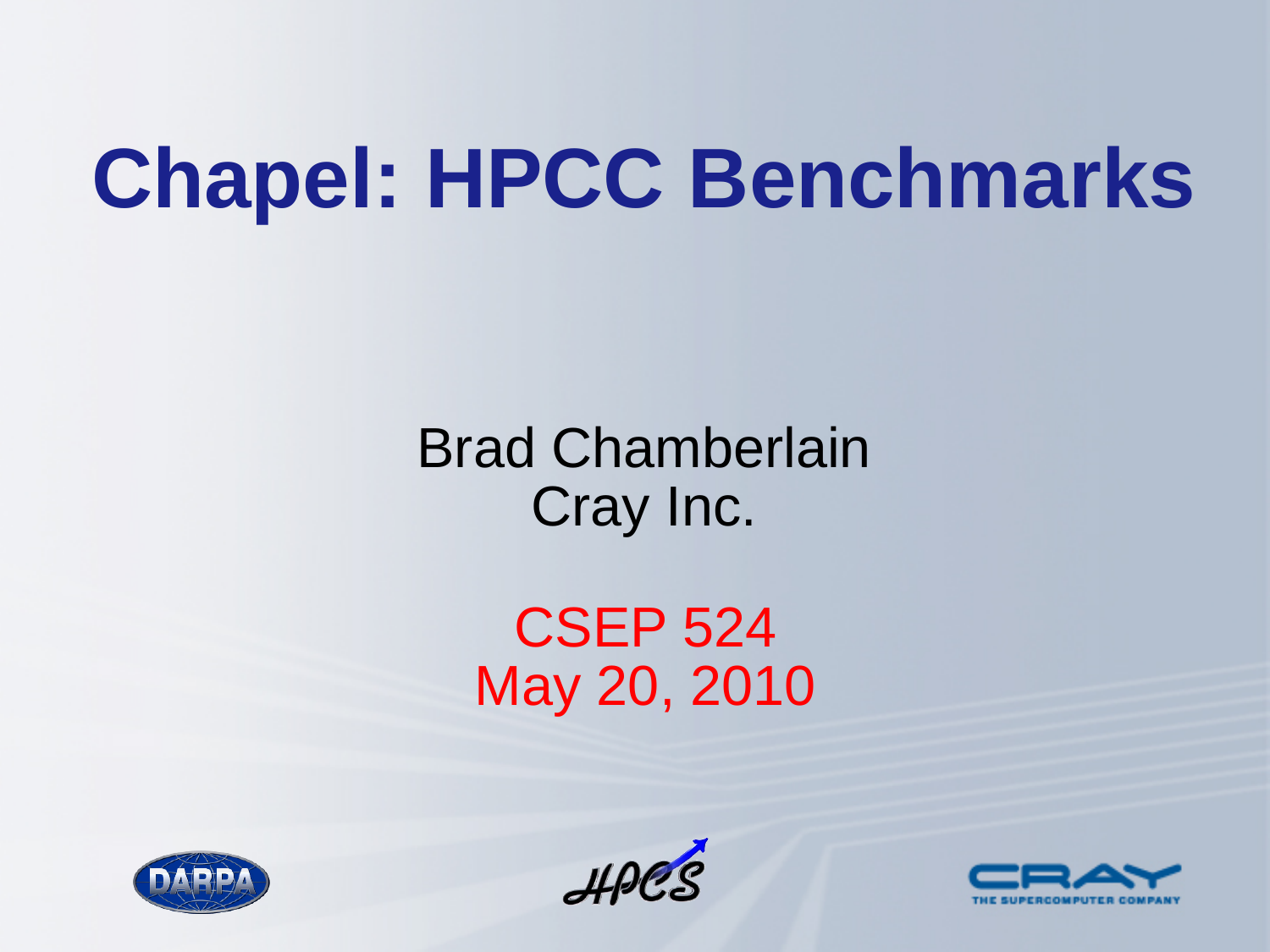

# Chapel: HPCC Benchmarks
Brad Chamberlain
Cray Inc.

CSEP 524
May 20, 2010